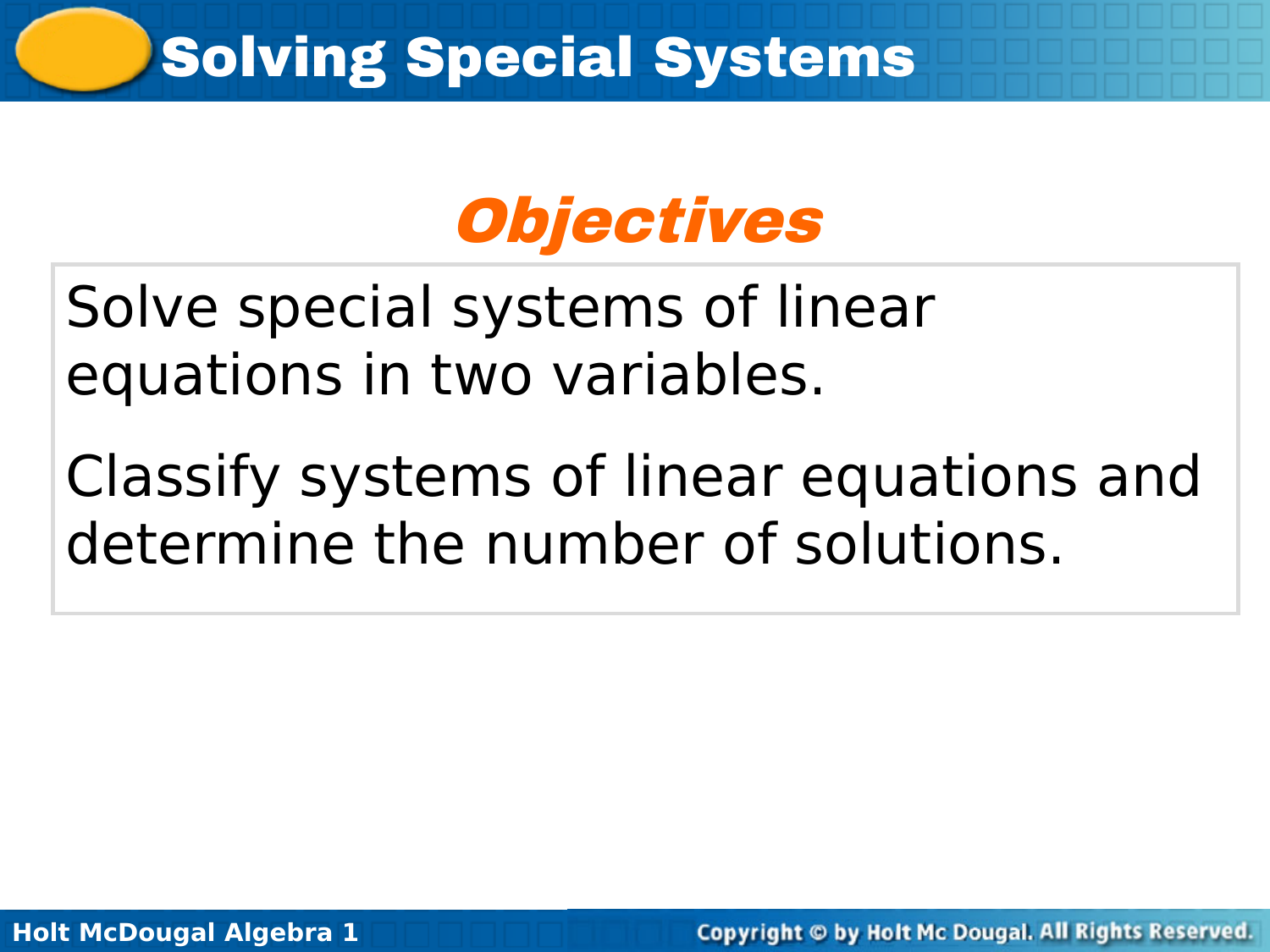

Objectives
Solve special systems of linear equations in two variables.

Classify systems of linear equations and determine the number of solutions.